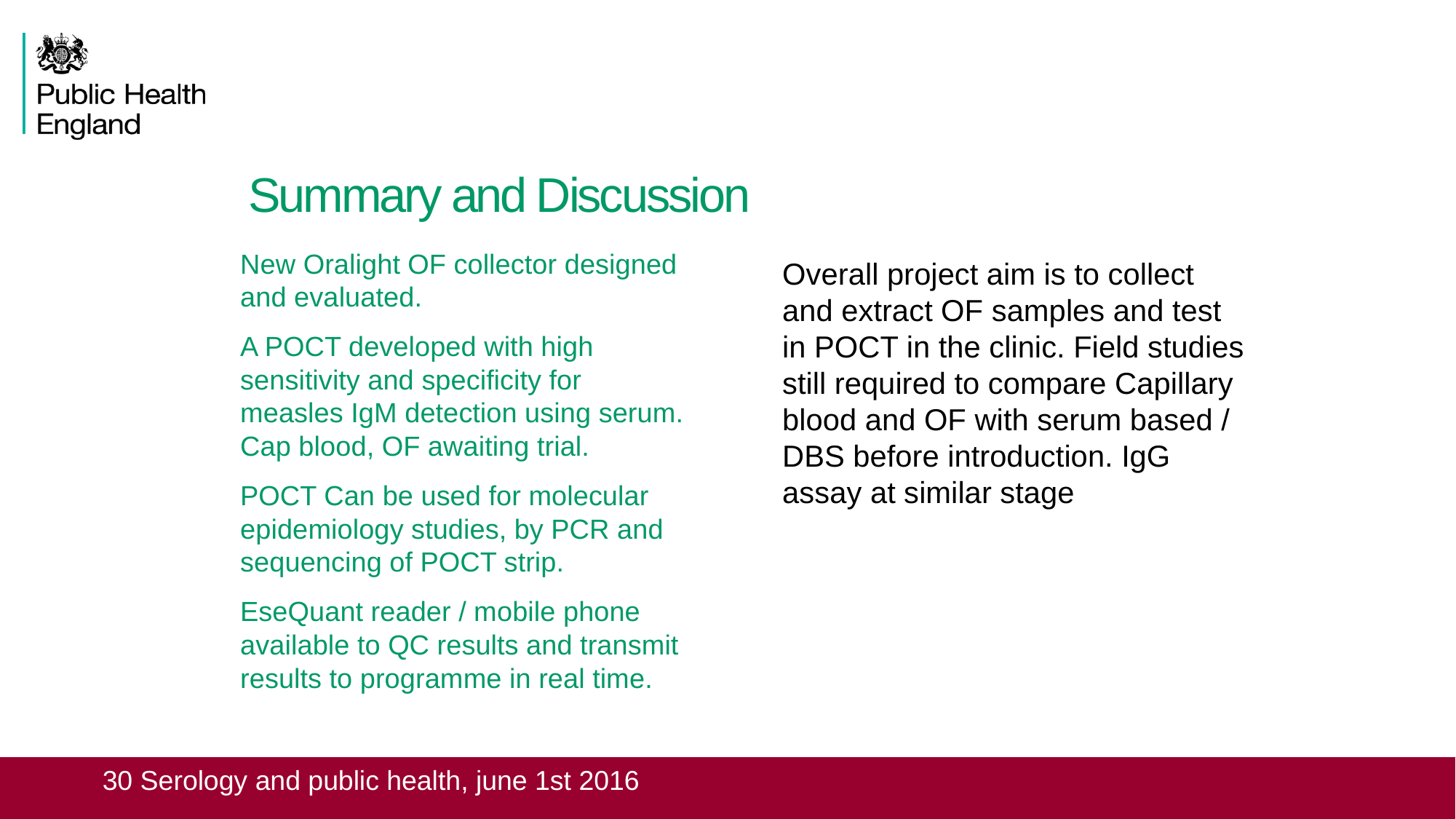

# Summary and Discussion
New Oralight OF collector designed and evaluated.
A POCT developed with high sensitivity and specificity for measles IgM detection using serum. Cap blood, OF awaiting trial.
POCT Can be used for molecular epidemiology studies, by PCR and sequencing of POCT strip.
EseQuant reader / mobile phone available to QC results and transmit results to programme in real time.

Overall project aim is to collect  and extract OF samples and test in POCT in the clinic. Field studies still required to compare Capillary blood and OF with serum based / DBS before introduction. IgG assay at similar stage